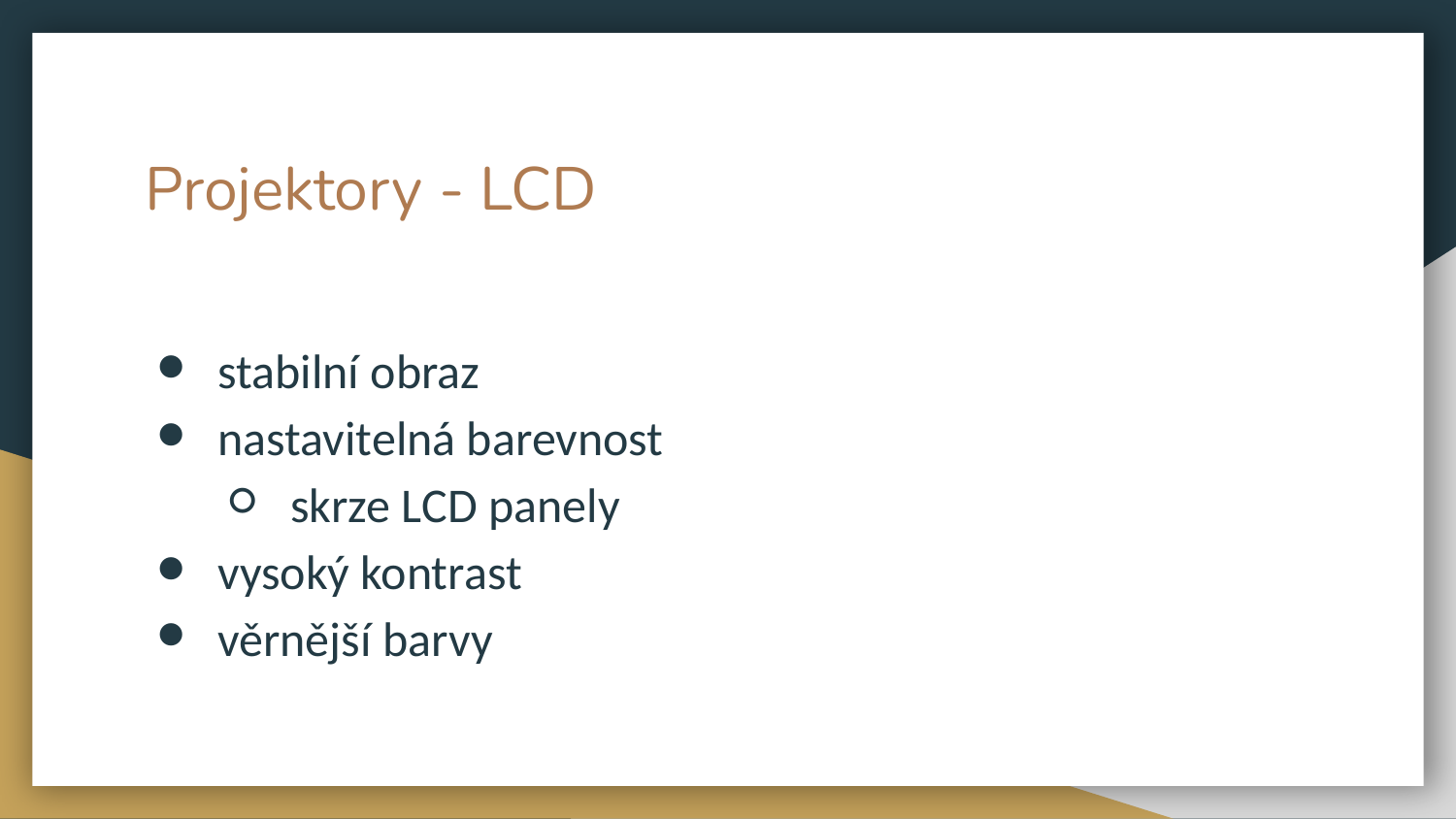

# Projektory - LCD
stabilní obraz
nastavitelná barevnost
skrze LCD panely
vysoký kontrast
věrnější barvy